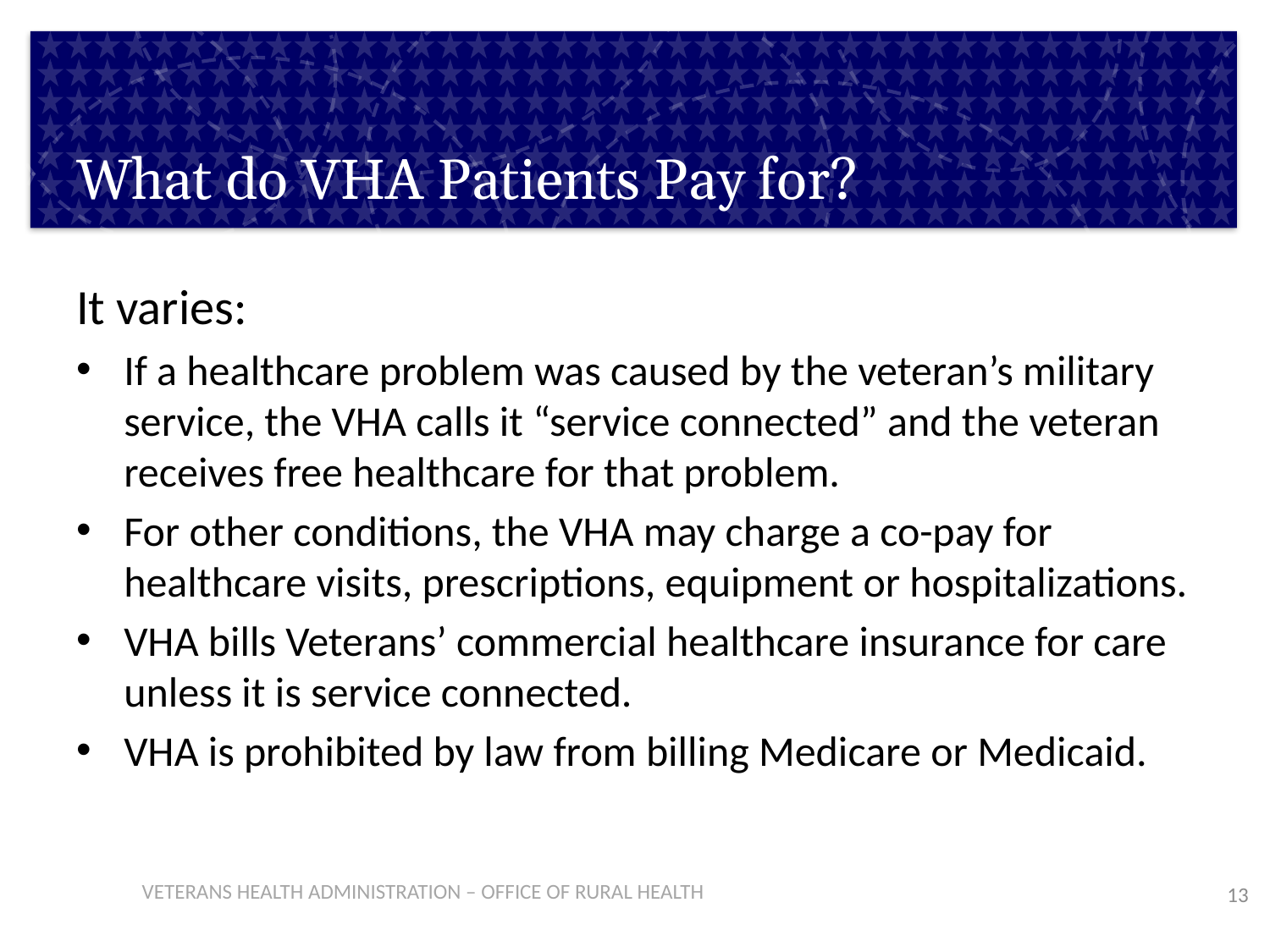

# What do VHA Patients Pay for?
It varies:
If a healthcare problem was caused by the veteran’s military service, the VHA calls it “service connected” and the veteran receives free healthcare for that problem.
For other conditions, the VHA may charge a co-pay for healthcare visits, prescriptions, equipment or hospitalizations.
VHA bills Veterans’ commercial healthcare insurance for care unless it is service connected.
VHA is prohibited by law from billing Medicare or Medicaid.